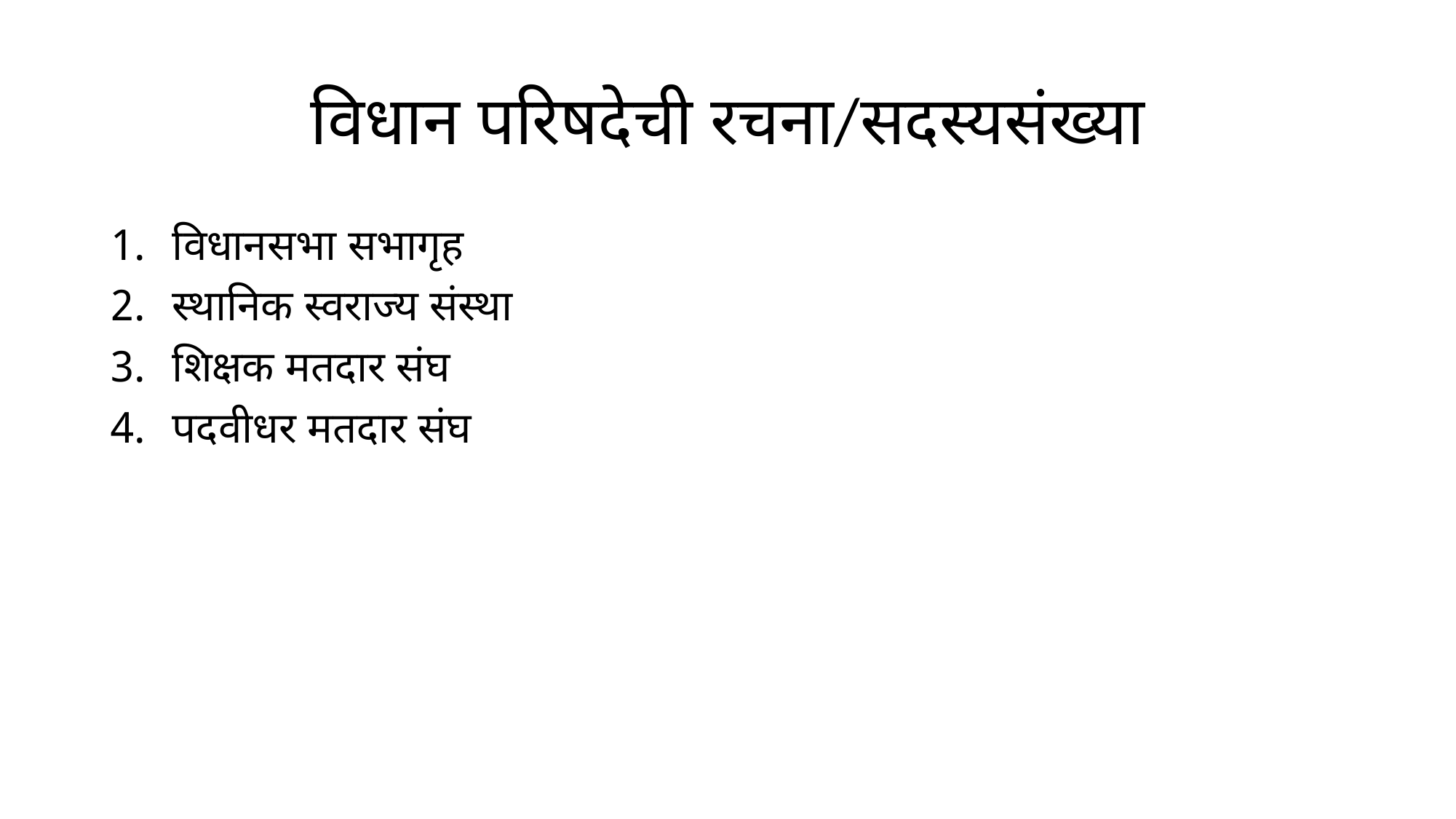

# विधान परिषदेची रचना/सदस्यसंख्या
विधानसभा सभागृह
स्थानिक स्वराज्य संस्था
शिक्षक मतदार संघ
पदवीधर मतदार संघ